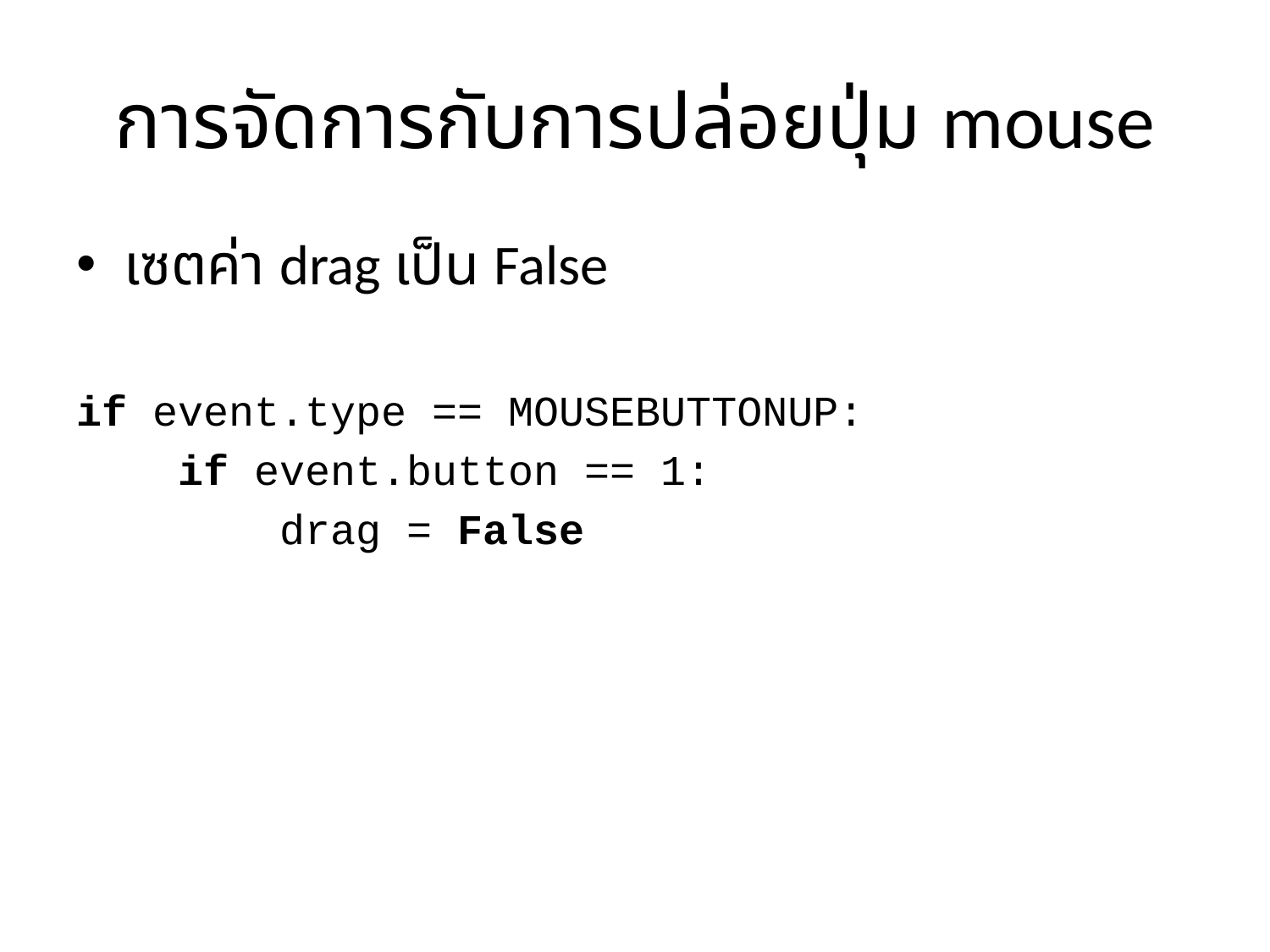

# การจัดการกับการปล่อยปุ่ม mouse
เซตค่า drag เป็น False

if event.type == MOUSEBUTTONUP:
    if event.button == 1:
        drag = False